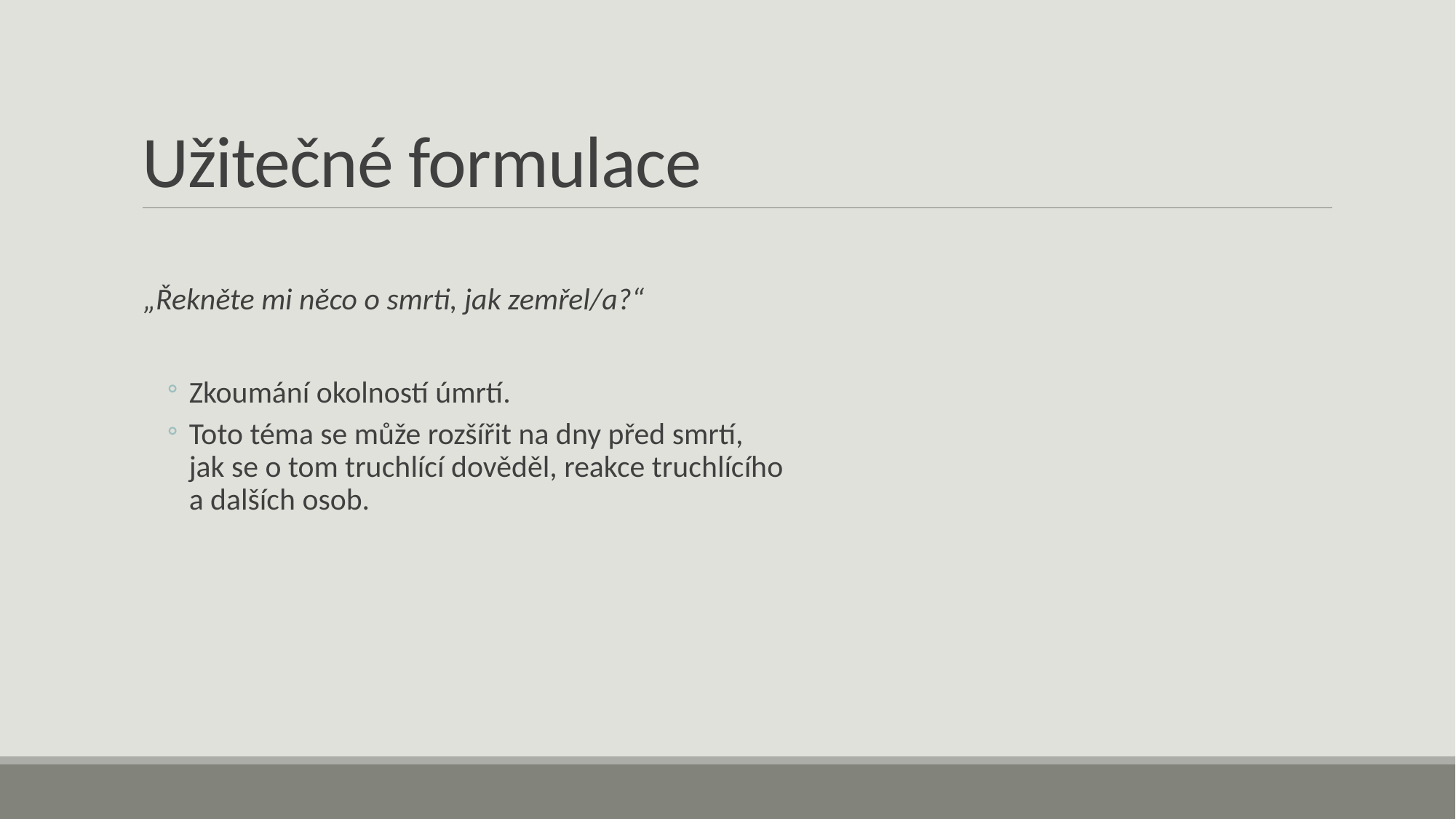

# Užitečné formulace

„Řekněte mi něco o smrti, jak zemřel/a?“

Zkoumání okolností úmrtí.
Toto téma se může rozšířit na dny před smrtí,
jak se o tom truchlící dověděl, reakce truchlícího
a dalších osob.